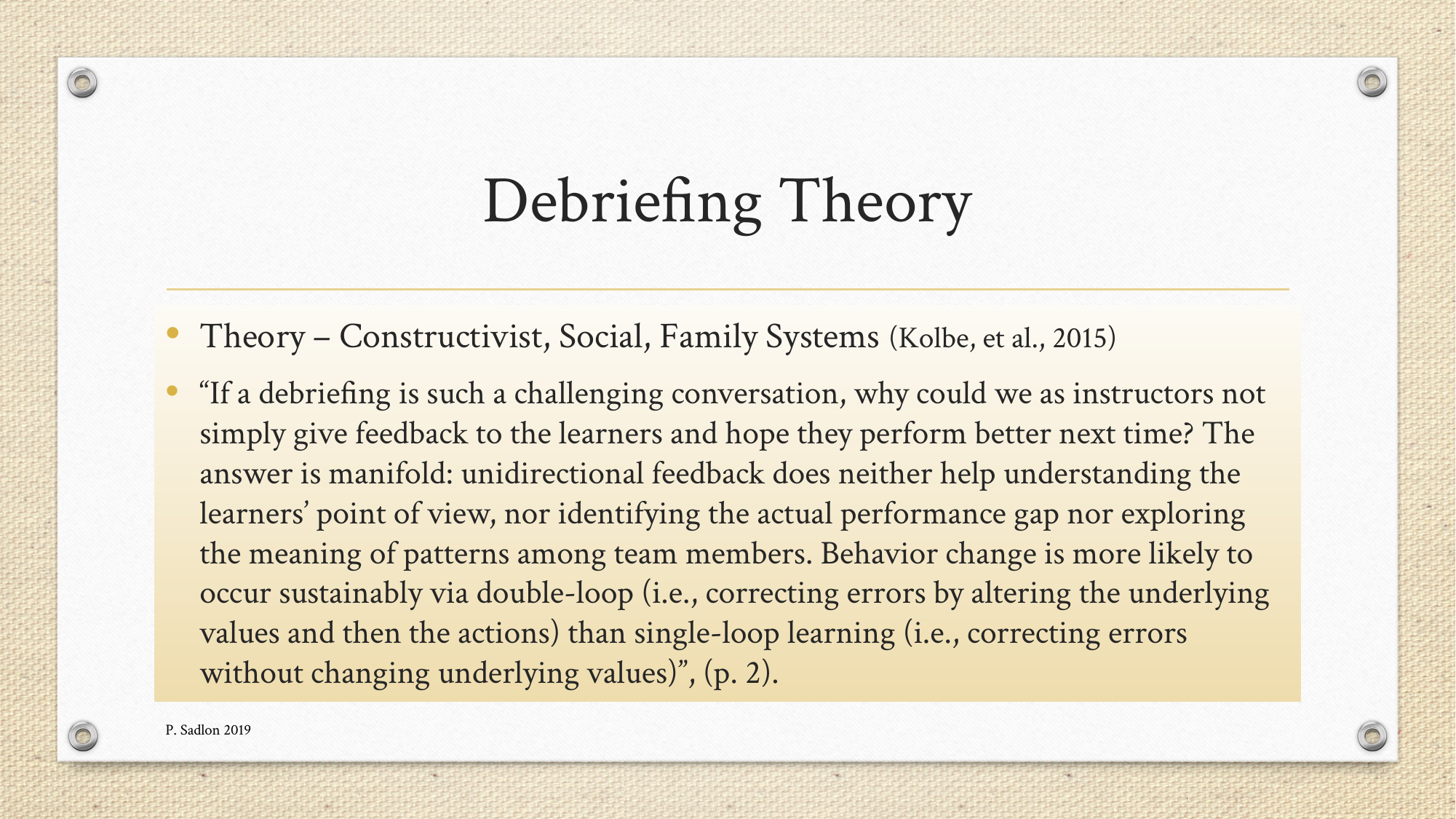

# Debriefing Theory
Theory – Constructivist, Social, Family Systems (Kolbe, et al., 2015)
“If a debriefing is such a challenging conversation, why could we as instructors not simply give feedback to the learners and hope they perform better next time? The answer is manifold: unidirectional feedback does neither help understanding the learners’ point of view, nor identifying the actual performance gap nor exploring the meaning of patterns among team members. Behavior change is more likely to occur sustainably via double-loop (i.e., correcting errors by altering the underlying values and then the actions) than single-loop learning (i.e., correcting errors without changing underlying values)”, (p. 2).

P. Sadlon 2019